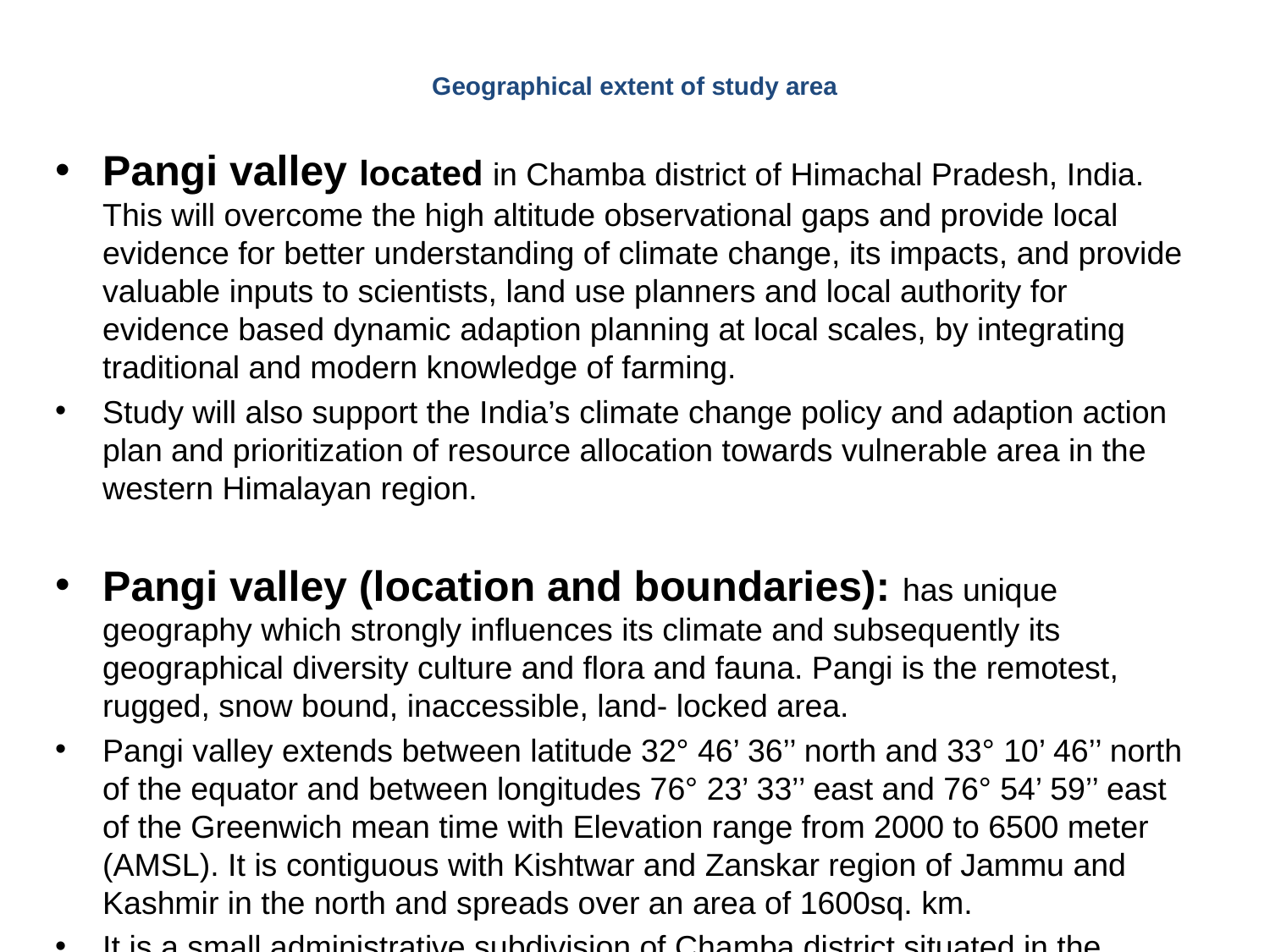

# Geographical extent of study area
Pangi valley located in Chamba district of Himachal Pradesh, India. This will overcome the high altitude observational gaps and provide local evidence for better understanding of climate change, its impacts, and provide valuable inputs to scientists, land use planners and local authority for evidence based dynamic adaption planning at local scales, by integrating traditional and modern knowledge of farming.
Study will also support the India’s climate change policy and adaption action plan and prioritization of resource allocation towards vulnerable area in the western Himalayan region.

Pangi valley (location and boundaries): has unique geography which strongly influences its climate and subsequently its geographical diversity culture and flora and fauna. Pangi is the remotest, rugged, snow bound, inaccessible, land- locked area.
Pangi valley extends between latitude 32° 46’ 36’’ north and 33° 10’ 46’’ north of the equator and between longitudes 76° 23’ 33’’ east and 76° 54’ 59’’ east of the Greenwich mean time with Elevation range from 2000 to 6500 meter (AMSL). It is contiguous with Kishtwar and Zanskar region of Jammu and Kashmir in the north and spreads over an area of 1600sq. km.
It is a small administrative subdivision of Chamba district situated in the northern extreme of the state where time and space acquired a new dimension. Sandwiched between two mighty mountain ranges, the Zanskar in the North and the Pir Panjal in the south it is an isolated valley.